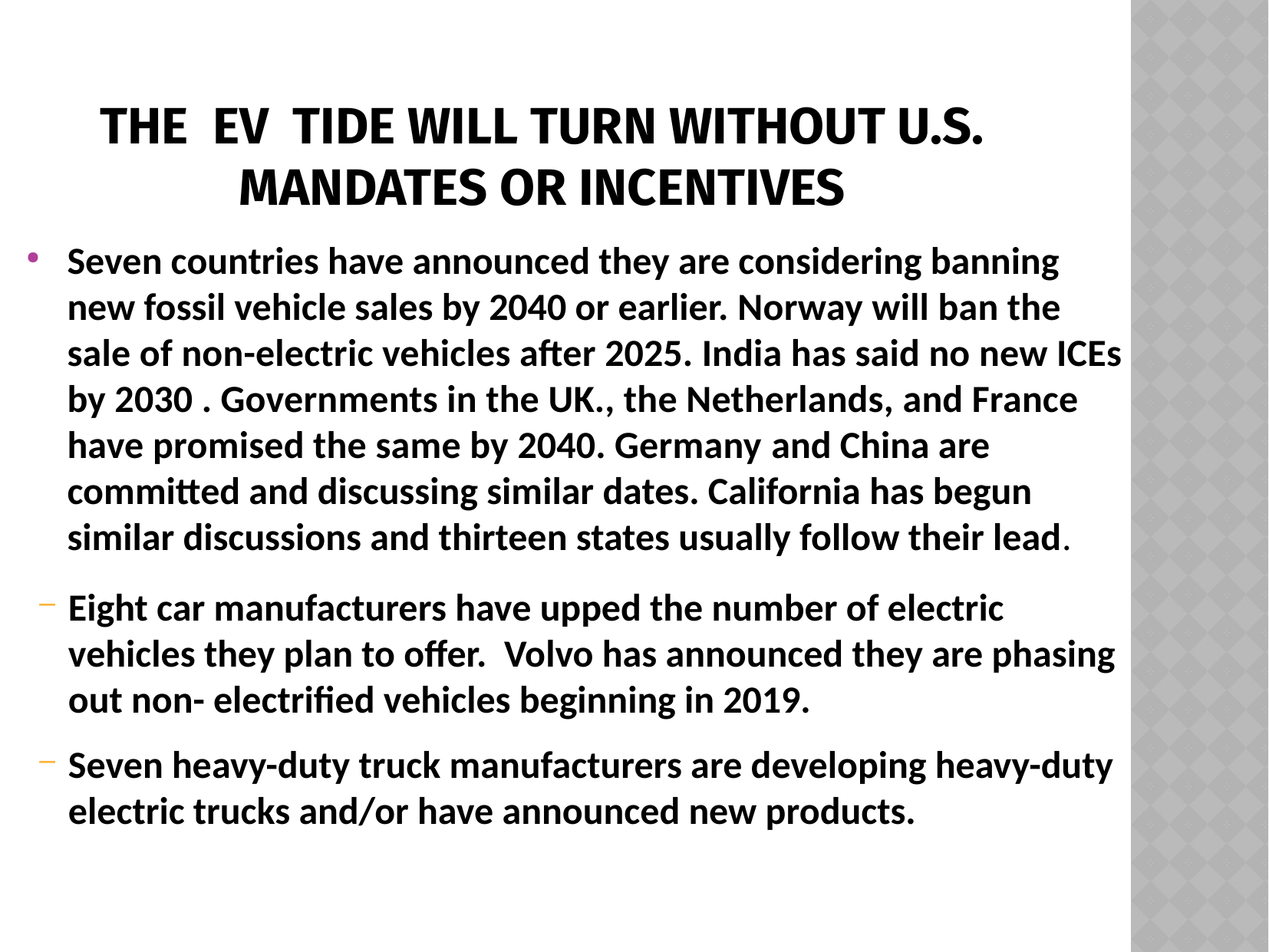

The  EV  tide will turn without U.S. mandates or incentives
Seven countries have announced they are considering banning new fossil vehicle sales by 2040 or earlier. Norway will ban the sale of non-electric vehicles after 2025. India has said no new ICEs by 2030 . Governments in the UK., the Netherlands, and France have promised the same by 2040. Germany and China are committed and discussing similar dates. California has begun similar discussions and thirteen states usually follow their lead.
Eight car manufacturers have upped the number of electric vehicles they plan to offer.  Volvo has announced they are phasing out non- electrified vehicles beginning in 2019.
Seven heavy-duty truck manufacturers are developing heavy-duty electric trucks and/or have announced new products.